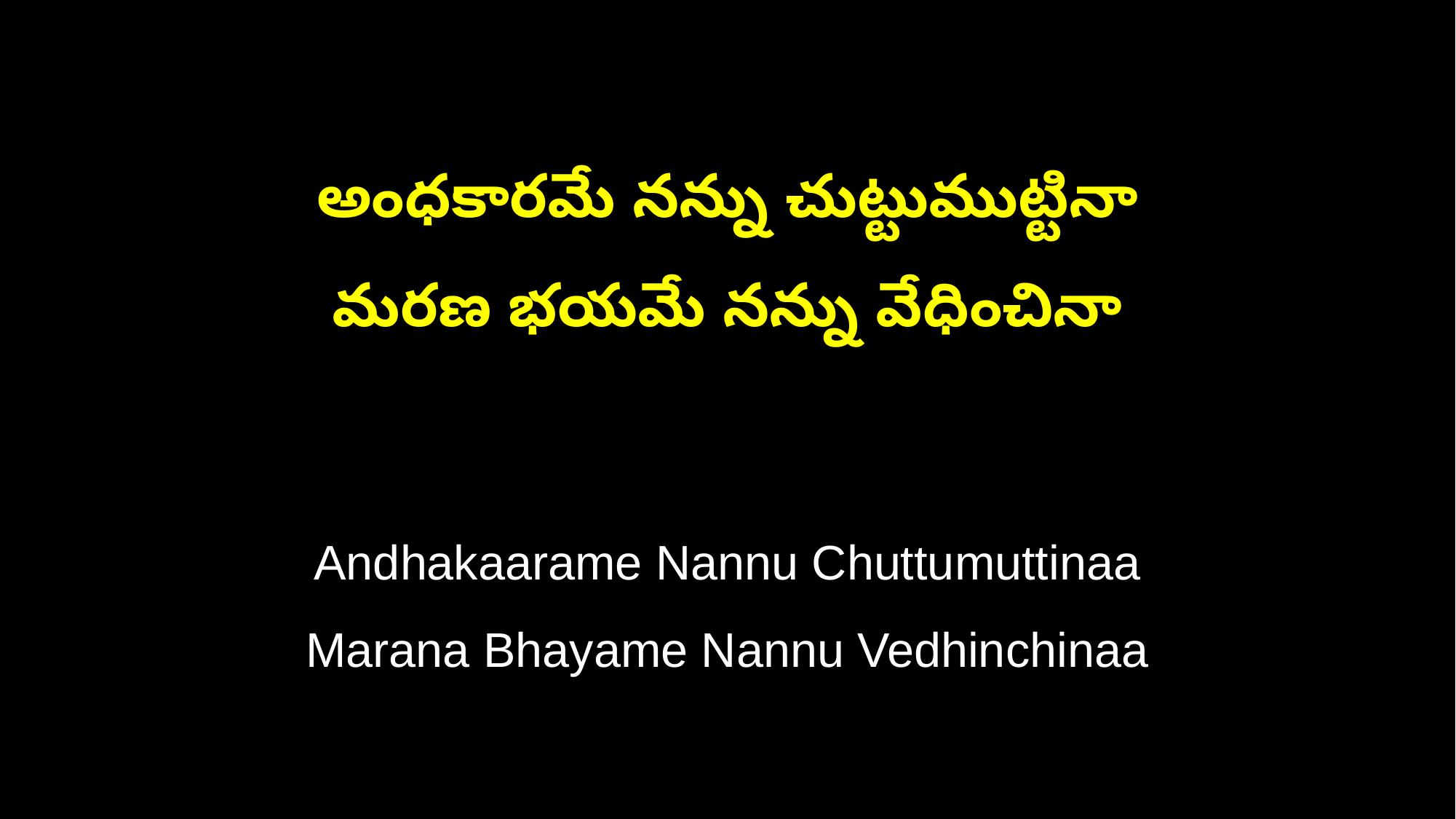

అంధకారమే నన్ను చుట్టుముట్టినా
మరణ భయమే నన్ను వేధించినా
Andhakaarame Nannu Chuttumuttinaa
Marana Bhayame Nannu Vedhinchinaa